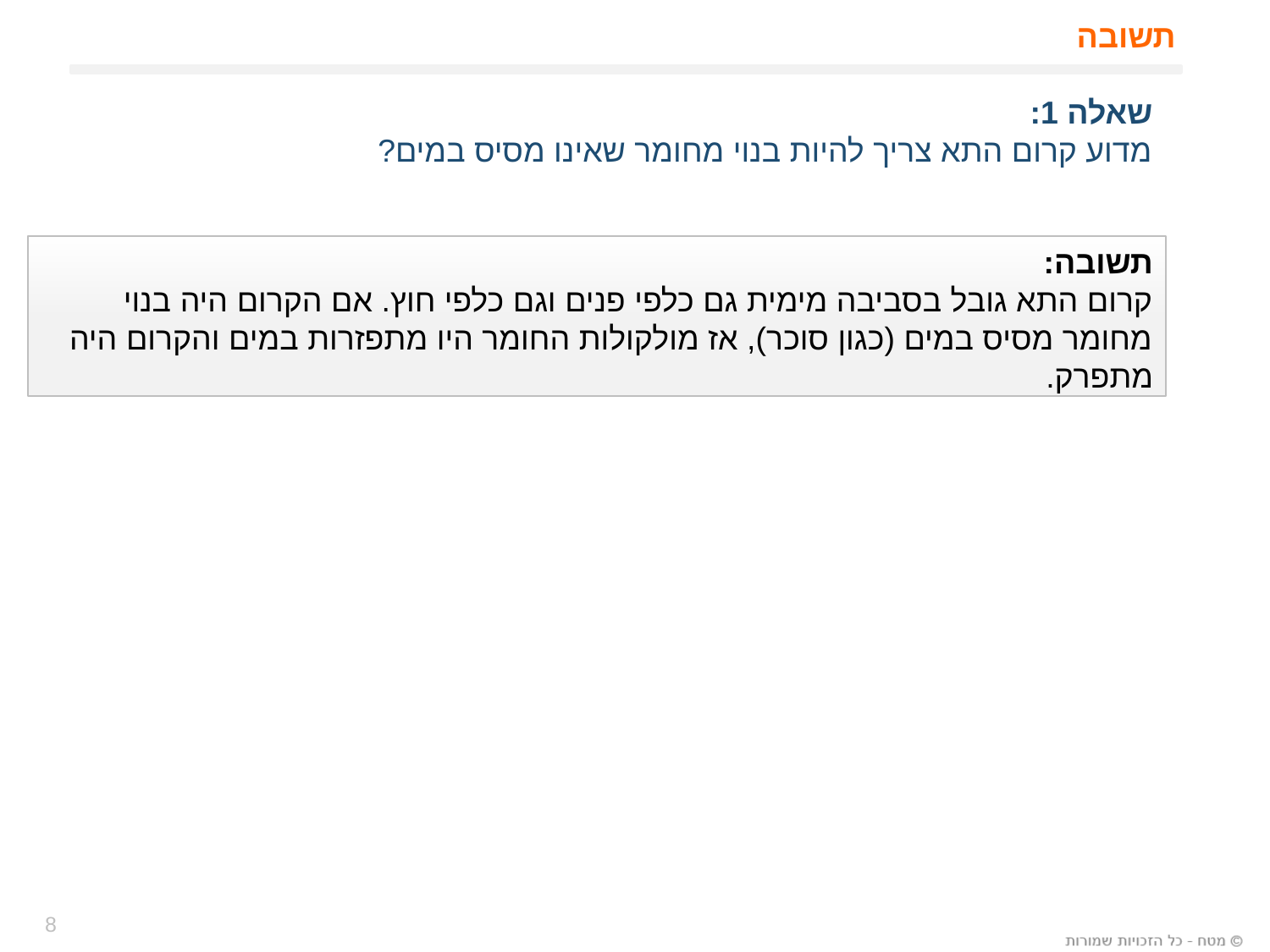

# תשובה

שאלה 1:
מדוע קרום התא צריך להיות בנוי מחומר שאינו מסיס במים?

תשובה:
קרום התא גובל בסביבה מימית גם כלפי פנים וגם כלפי חוץ. אם הקרום היה בנוי מחומר מסיס במים (כגון סוכר), אז מולקולות החומר היו מתפזרות במים והקרום היה מתפרק.
8